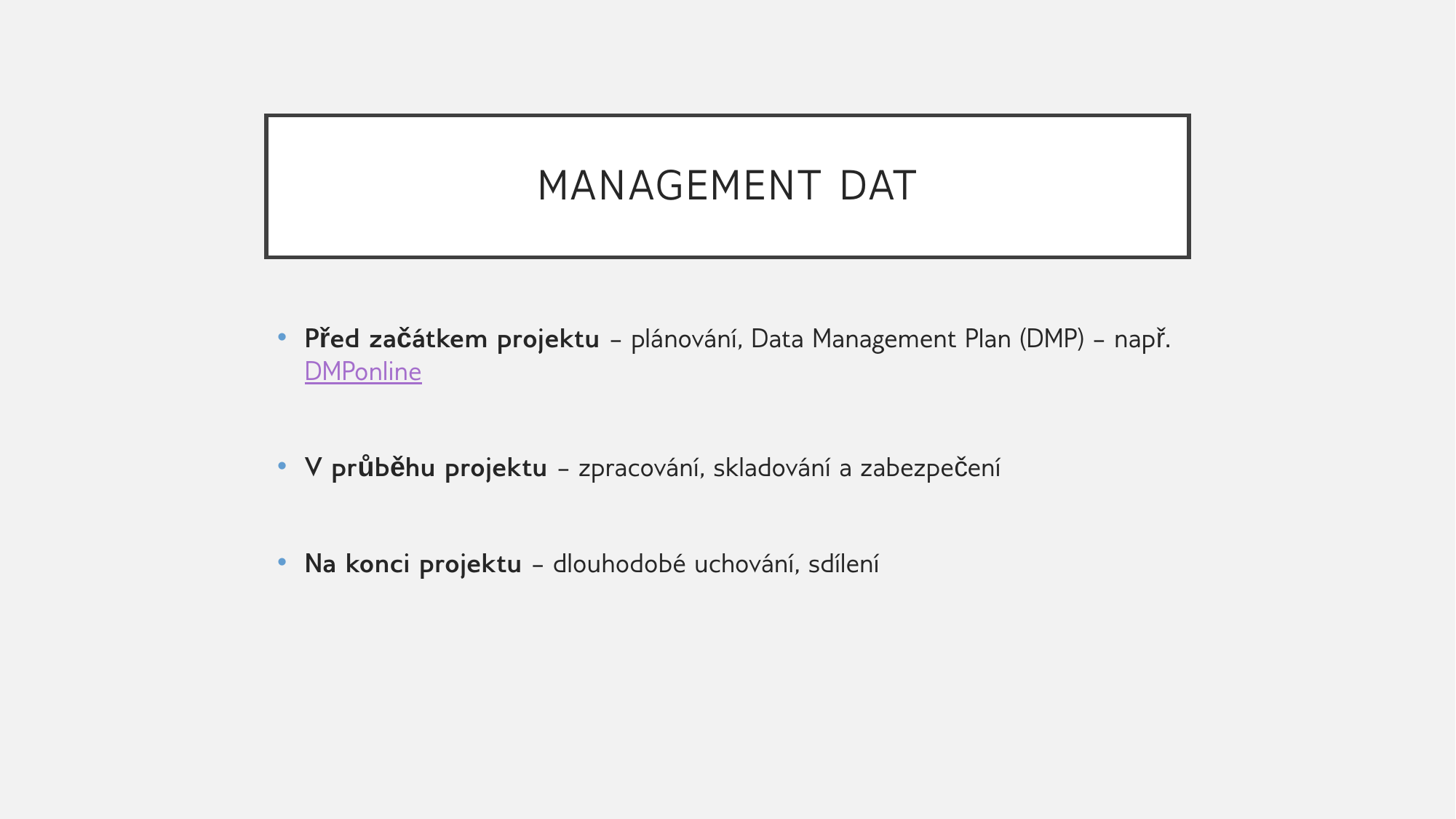

# Management dat
Před začátkem projektu – plánování, Data Management Plan (DMP) – např. DMPonline

V průběhu projektu – zpracování, skladování a zabezpečení

Na konci projektu – dlouhodobé uchování, sdílení